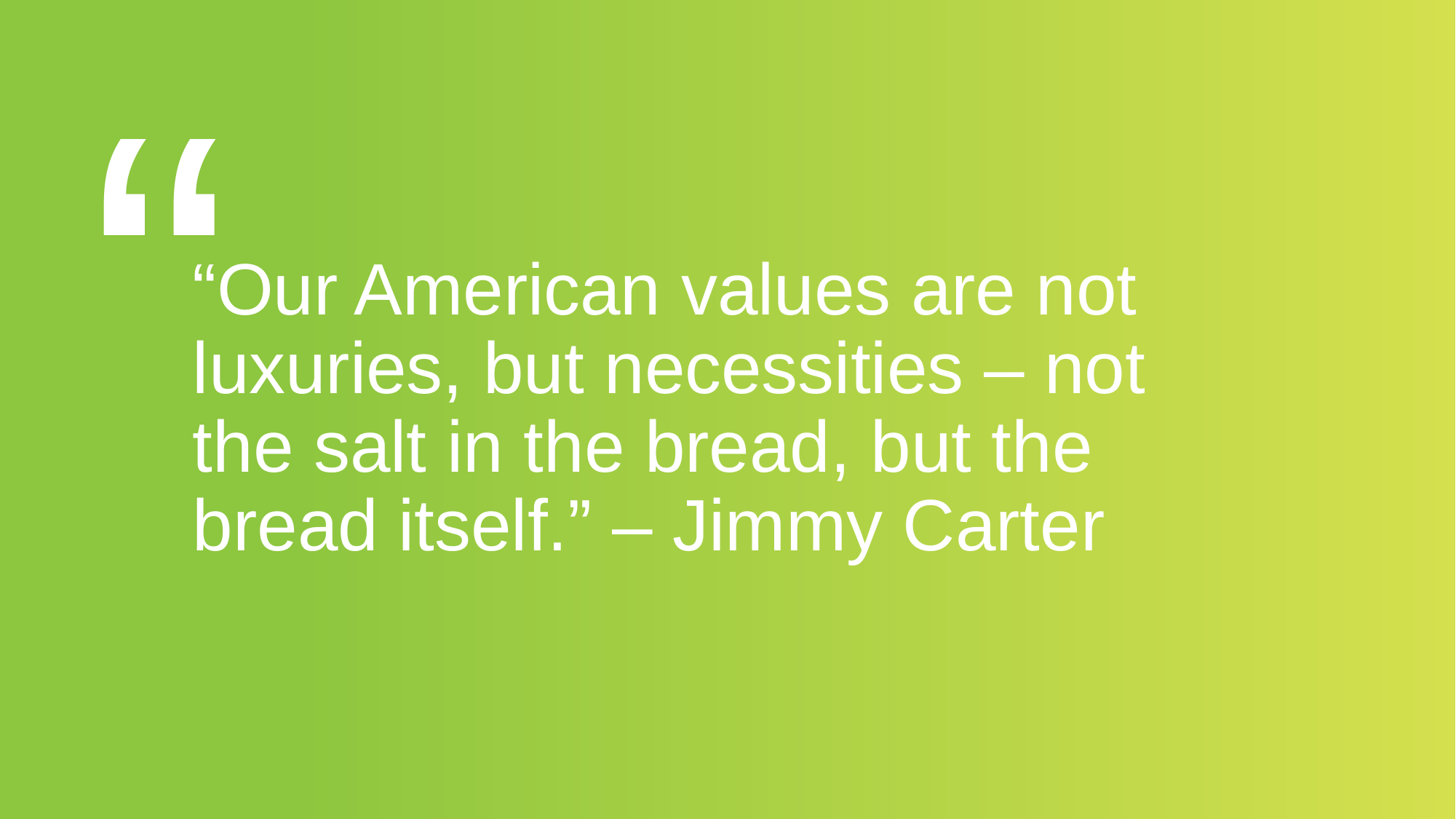

“Our American values are not luxuries, but necessities – not the salt in the bread, but the bread itself.” – Jimmy Carter